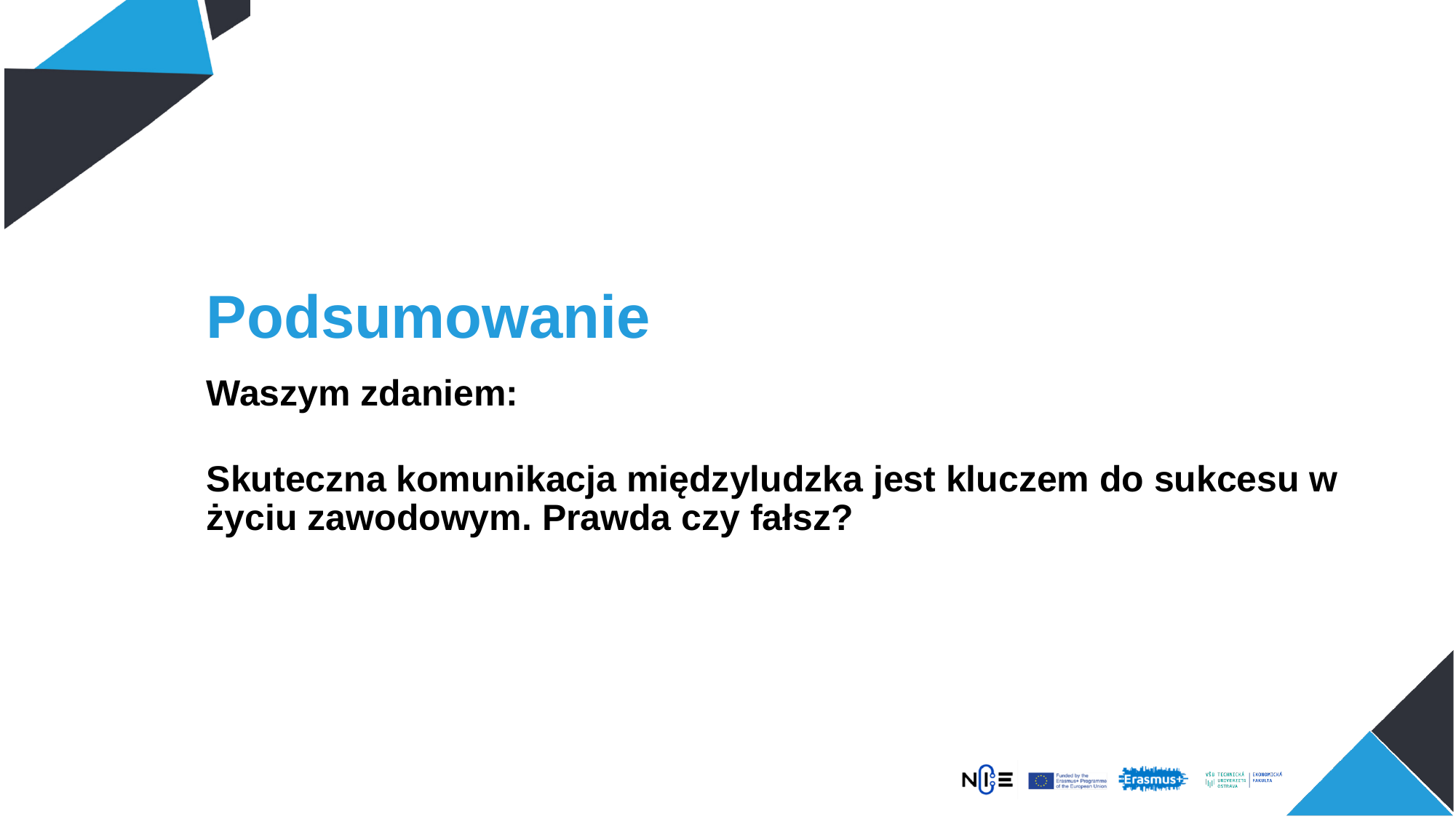

# Podsumowanie

Waszym zdaniem:

Skuteczna komunikacja międzyludzka jest kluczem do sukcesu w życiu zawodowym. Prawda czy fałsz?